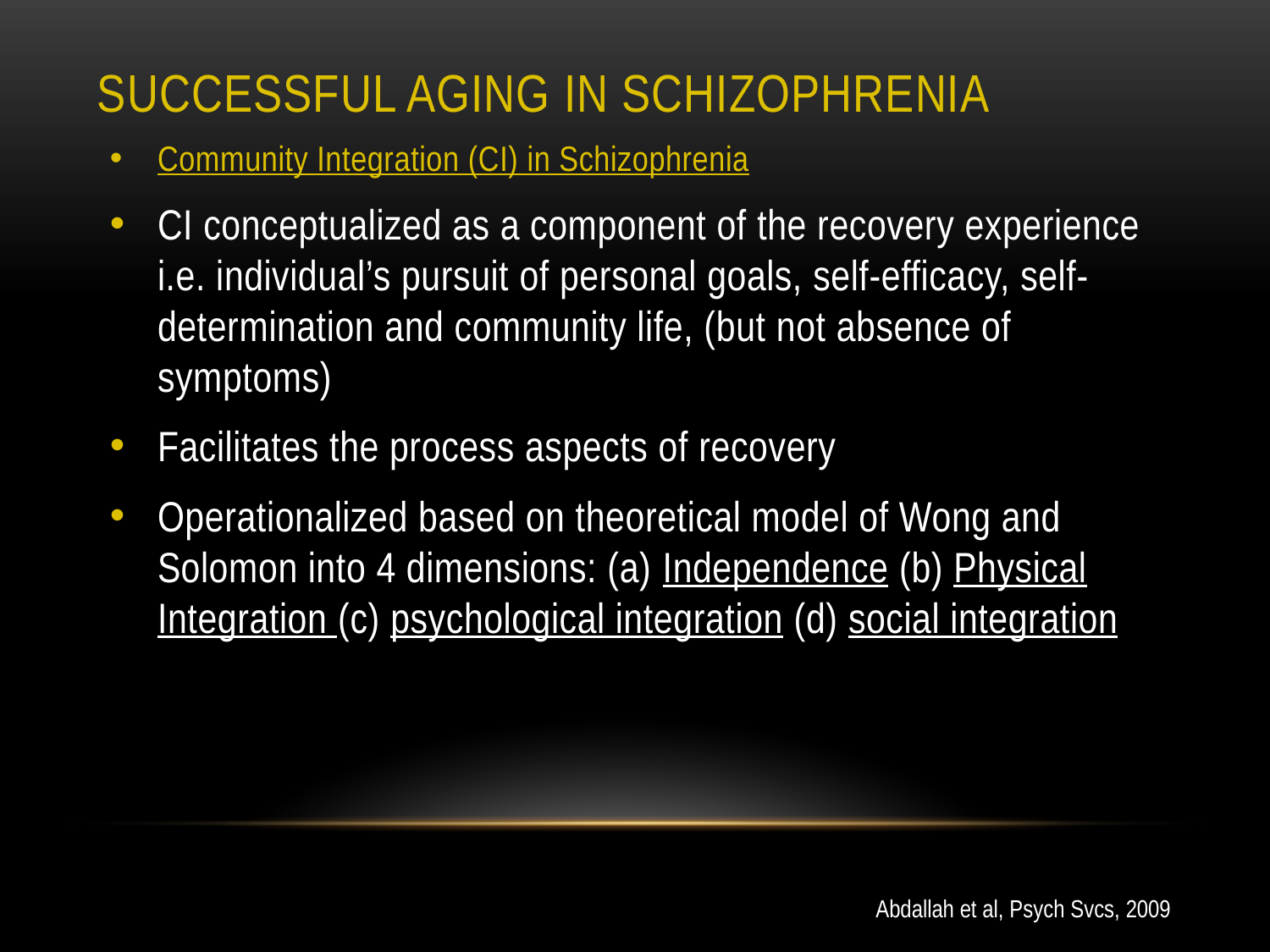

# Successful aging in schizophrenia
Community Integration (CI) in Schizophrenia
CI conceptualized as a component of the recovery experience i.e. individual’s pursuit of personal goals, self-efficacy, self-determination and community life, (but not absence of symptoms)
Facilitates the process aspects of recovery
Operationalized based on theoretical model of Wong and Solomon into 4 dimensions: (a) Independence (b) Physical Integration (c) psychological integration (d) social integration
Abdallah et al, Psych Svcs, 2009